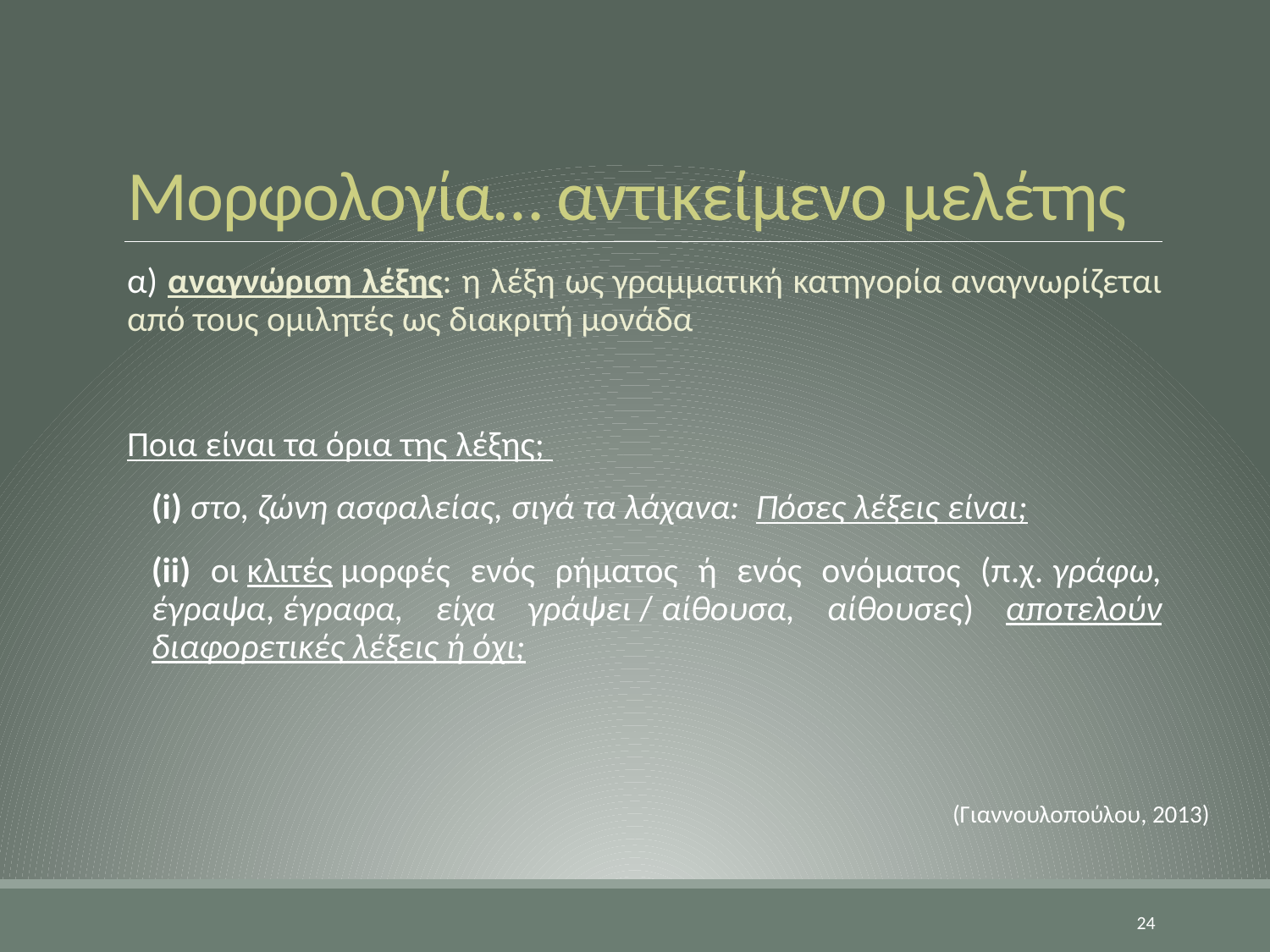

# Μορφολογία… αντικείμενο μελέτης
α) αναγνώριση λέξης: η λέξη ως γραμματική κατηγορία αναγνωρίζεται από τους ομιλητές ως διακριτή μονάδα

Ποια είναι τα όρια της λέξης;
(i) στο, ζώνη ασφαλείας, σιγά τα λάχανα:  Πόσες λέξεις είναι;
(ii) οι κλιτές μορφές ενός ρήματος ή ενός ονόματος (π.χ. γράφω, έγραψα, έγραφα, είχα γράψει / αίθουσα, αίθουσες) αποτελούν διαφορετικές λέξεις ή όχι;
(Γιαννουλοπούλου, 2013)
24